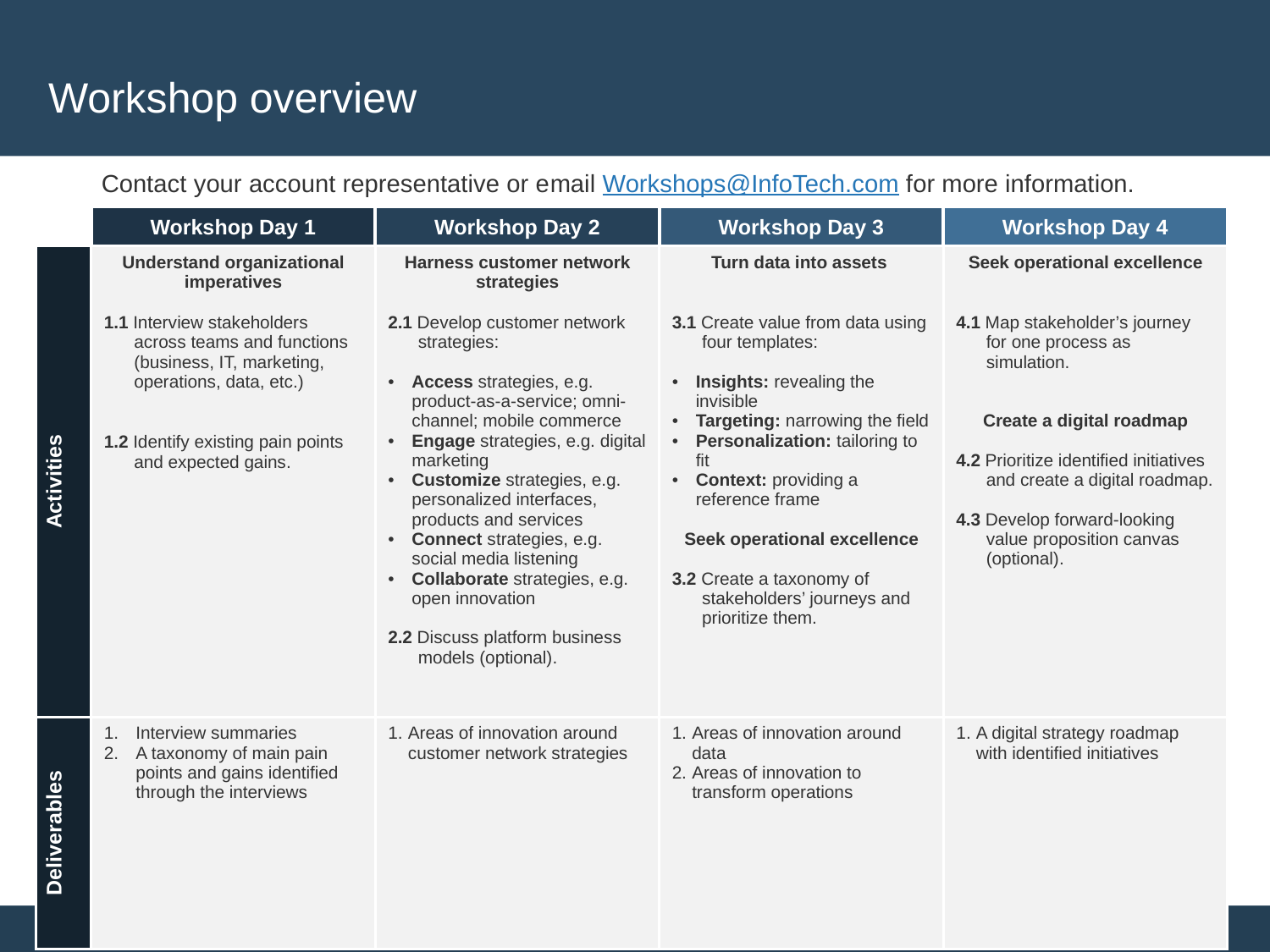

# Workshop overview
Contact your account representative or email Workshops@InfoTech.com for more information.
|  | Workshop Day 1 | Workshop Day 2 | Workshop Day 3 | Workshop Day 4 |
| --- | --- | --- | --- | --- |
| Activities | Understand organizational imperatives 1.1 Interview stakeholders across teams and functions (business, IT, marketing, operations, data, etc.)  1.2 Identify existing pain points and expected gains. | Harness customer network strategies 2.1 Develop customer network strategies: Access strategies, e.g. product-as-a-service; omni-channel; mobile commerce Engage strategies, e.g. digital marketing Customize strategies, e.g. personalized interfaces, products and services Connect strategies, e.g. social media listening Collaborate strategies, e.g. open innovation 2.2 Discuss platform business models (optional). | Turn data into assets 3.1 Create value from data using four templates: Insights: revealing the invisible Targeting: narrowing the field Personalization: tailoring to fit Context: providing a reference frame Seek operational excellence 3.2 Create a taxonomy of stakeholders’ journeys and prioritize them. | Seek operational excellence 4.1 Map stakeholder’s journey for one process as simulation. Create a digital roadmap 4.2 Prioritize identified initiatives and create a digital roadmap. 4.3 Develop forward-looking value proposition canvas (optional). |
| Deliverables | Interview summaries A taxonomy of main pain points and gains identified through the interviews | Areas of innovation around customer network strategies | Areas of innovation around data Areas of innovation to transform operations | A digital strategy roadmap with identified initiatives |